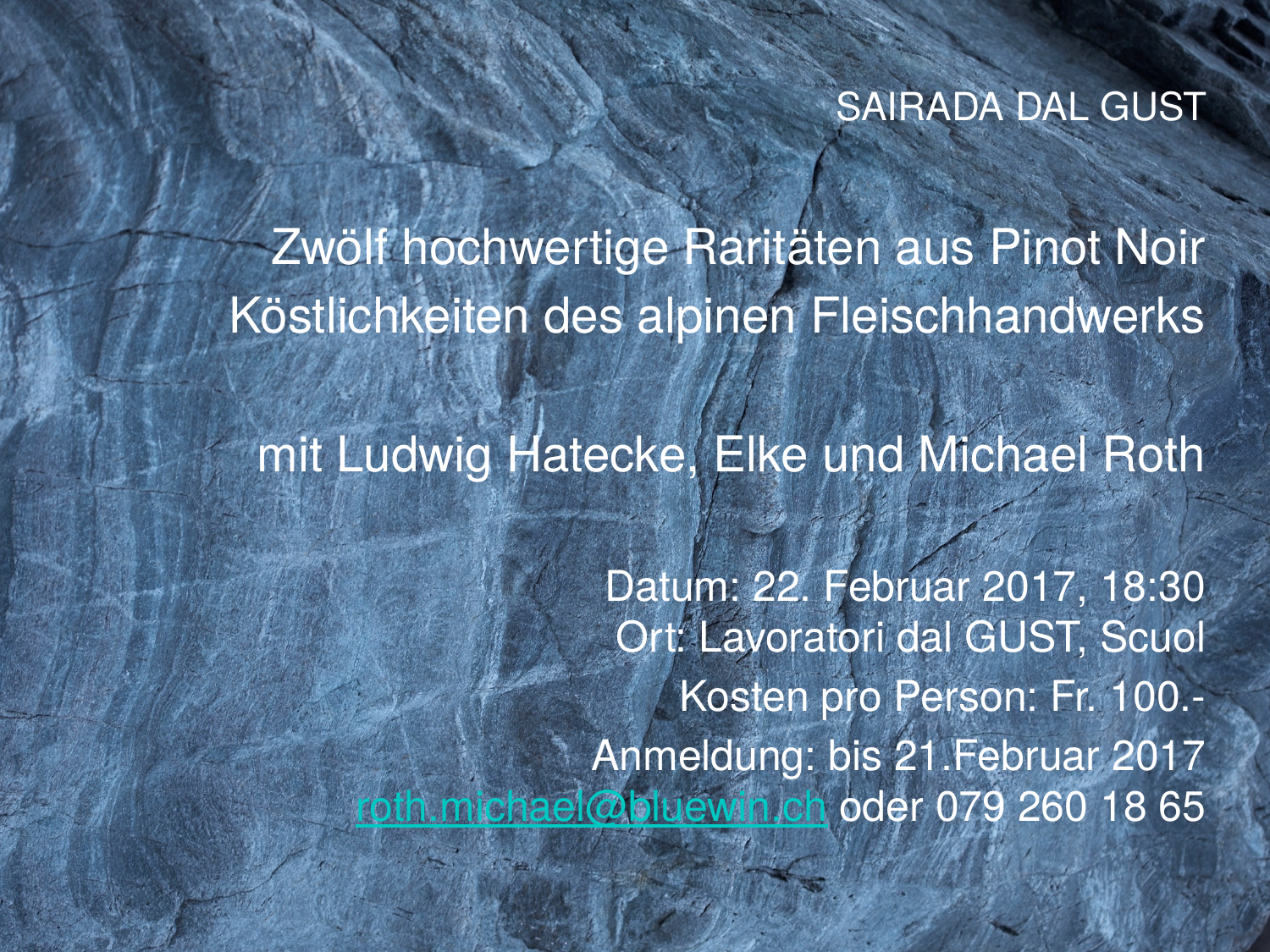

# Sairada DaL GUST
Zwölf hochwertige Raritäten aus Pinot Noir
Köstlichkeiten des alpinen Fleischhandwerks

mit Ludwig Hatecke, Elke und Michael Roth

Datum: 22. Februar 2017, 18:30
Ort: Lavoratori dal GUST, Scuol
Kosten pro Person: Fr. 100.-
Anmeldung: bis 21.Februar 2017
 roth.michael@bluewin.ch oder 079 260 18 65